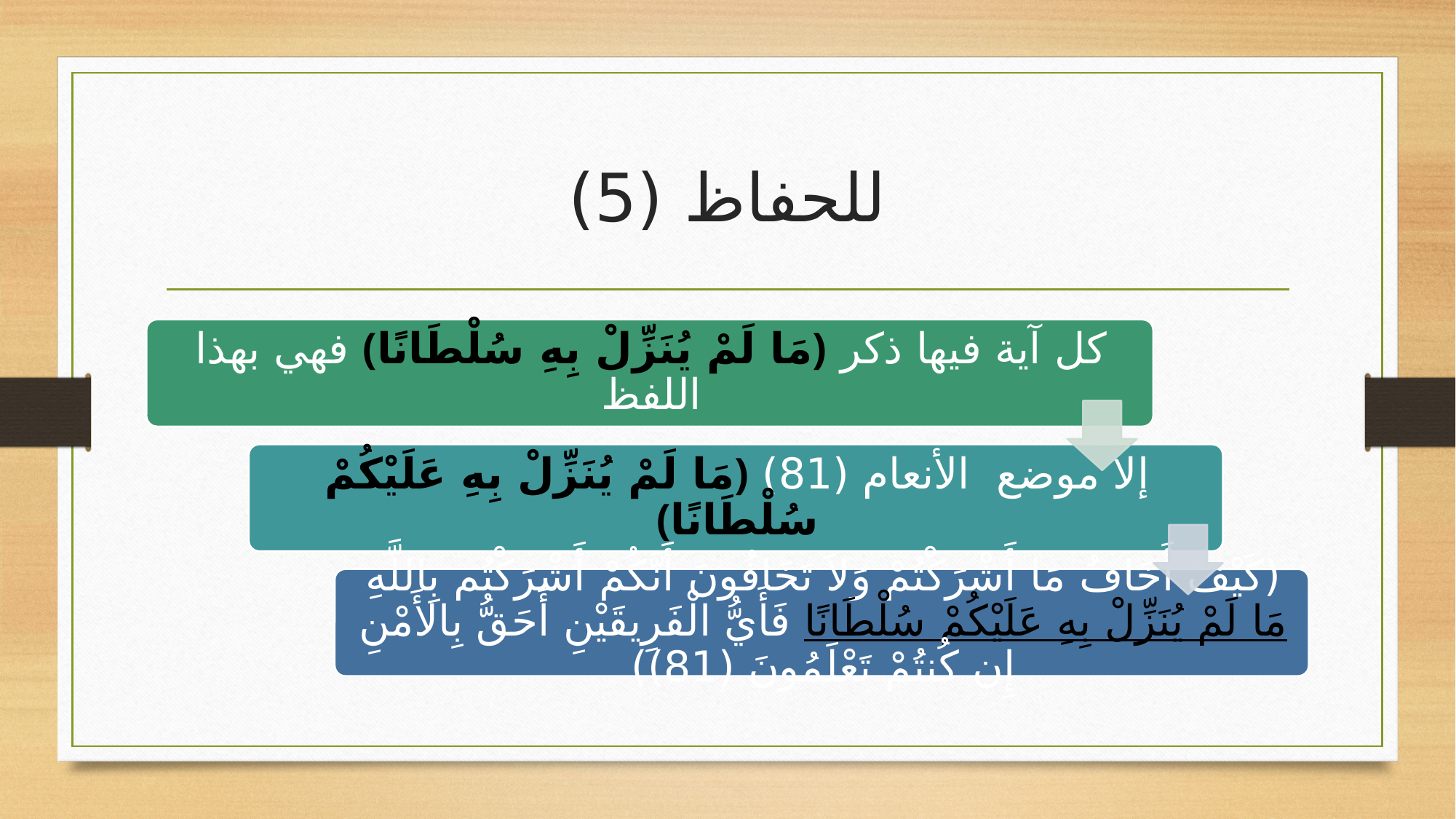

# للحفاظ (5)
كل آية فيها ذكر ﴿مَا لَمْ يُنَزِّلْ بِهِ سُلْطَانًا﴾ فهي بهذا اللفظ
إلا موضع  الأنعام (81) ﴿مَا لَمْ يُنَزِّلْ بِهِ عَلَيْكُمْ سُلْطَانًا﴾
(كَيْفَ أَخَافُ مَا أَشْرَكْتُمْ وَلاَ تَخَافُونَ أَنَّكُمْ أَشْرَكْتُم بِاللَّهِ مَا لَمْ يُنَزِّلْ بِهِ عَلَيْكُمْ سُلْطَانًا فَأَيُّ الْفَرِيقَيْنِ أَحَقُّ بِالأَمْنِ إِن كُنتُمْ تَعْلَمُونَ (81))